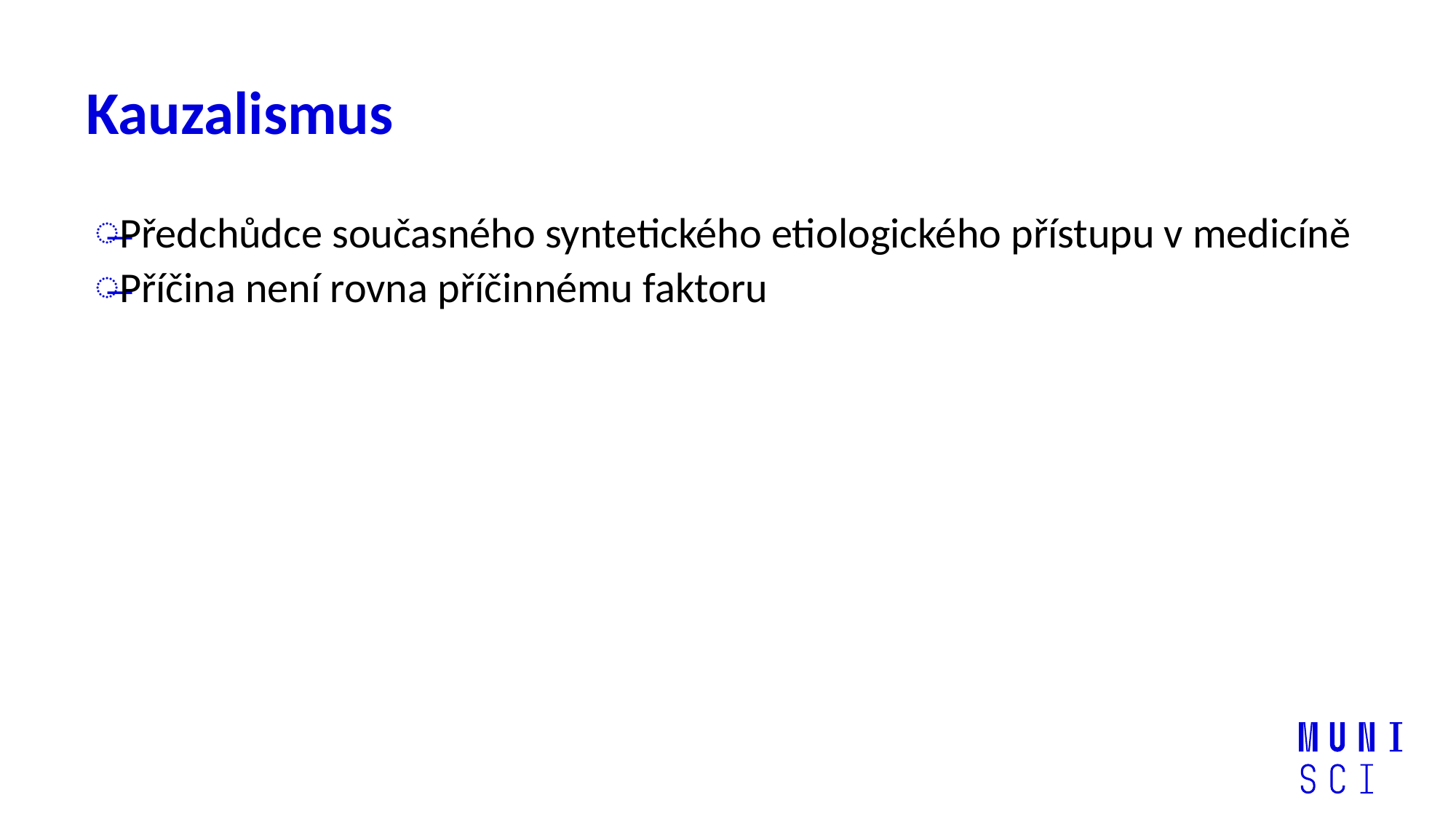

# Kauzalismus
Předchůdce současného syntetického etiologického přístupu v medicíně
Příčina není rovna příčinnému faktoru